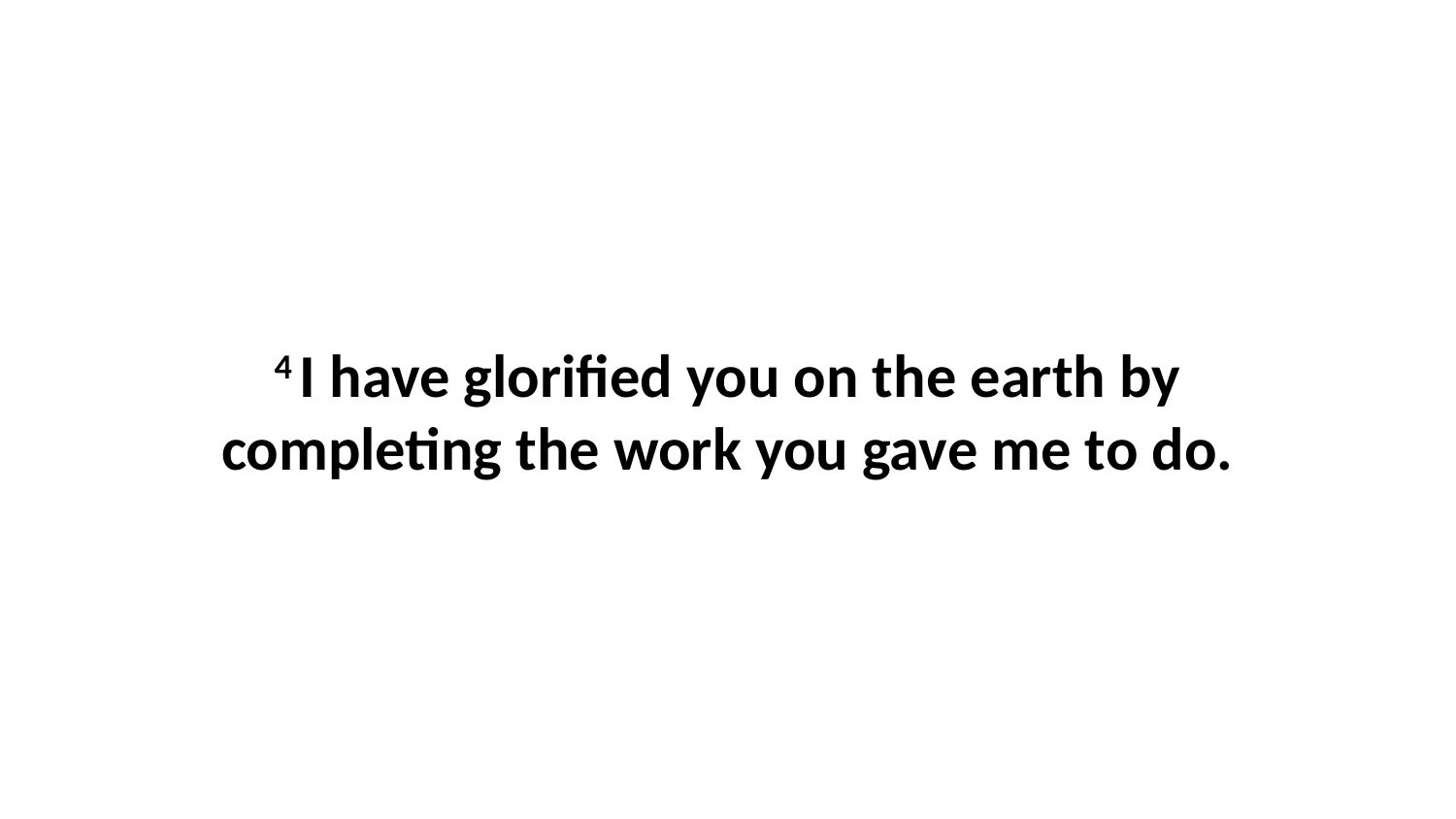

4 I have glorified you on the earth by completing the work you gave me to do.